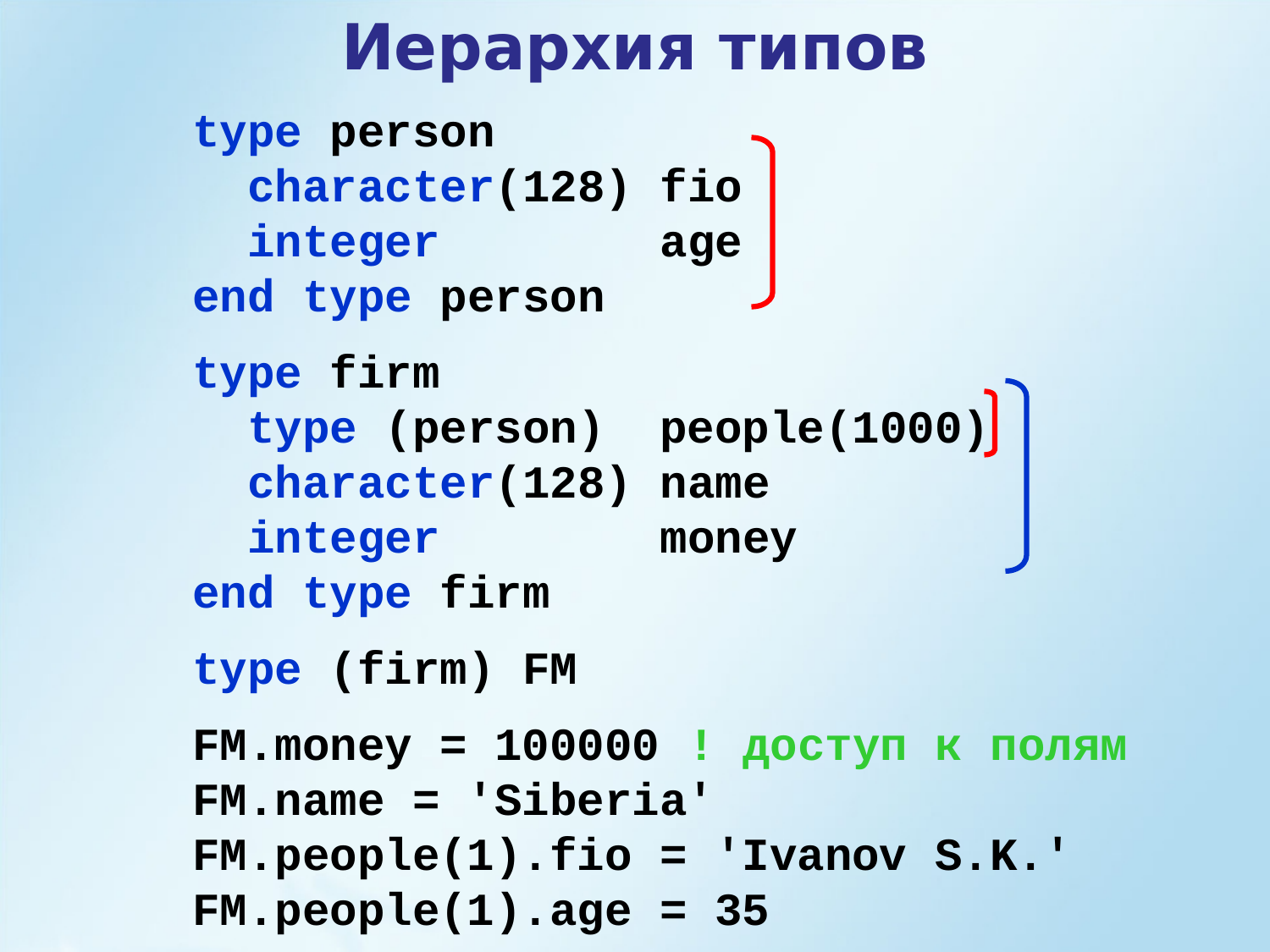

Иерархия типов
type person
  character(128) fio
  integer        age
end type person

type firm
  type (person)  people(1000)
  character(128) name
  integer        money
end type firm

type (firm) FM

FM.money = 100000 ! доступ к полям
FM.name = 'Siberia'
FM.people(1).fio = 'Ivanov S.K.'
FM.people(1).age = 35